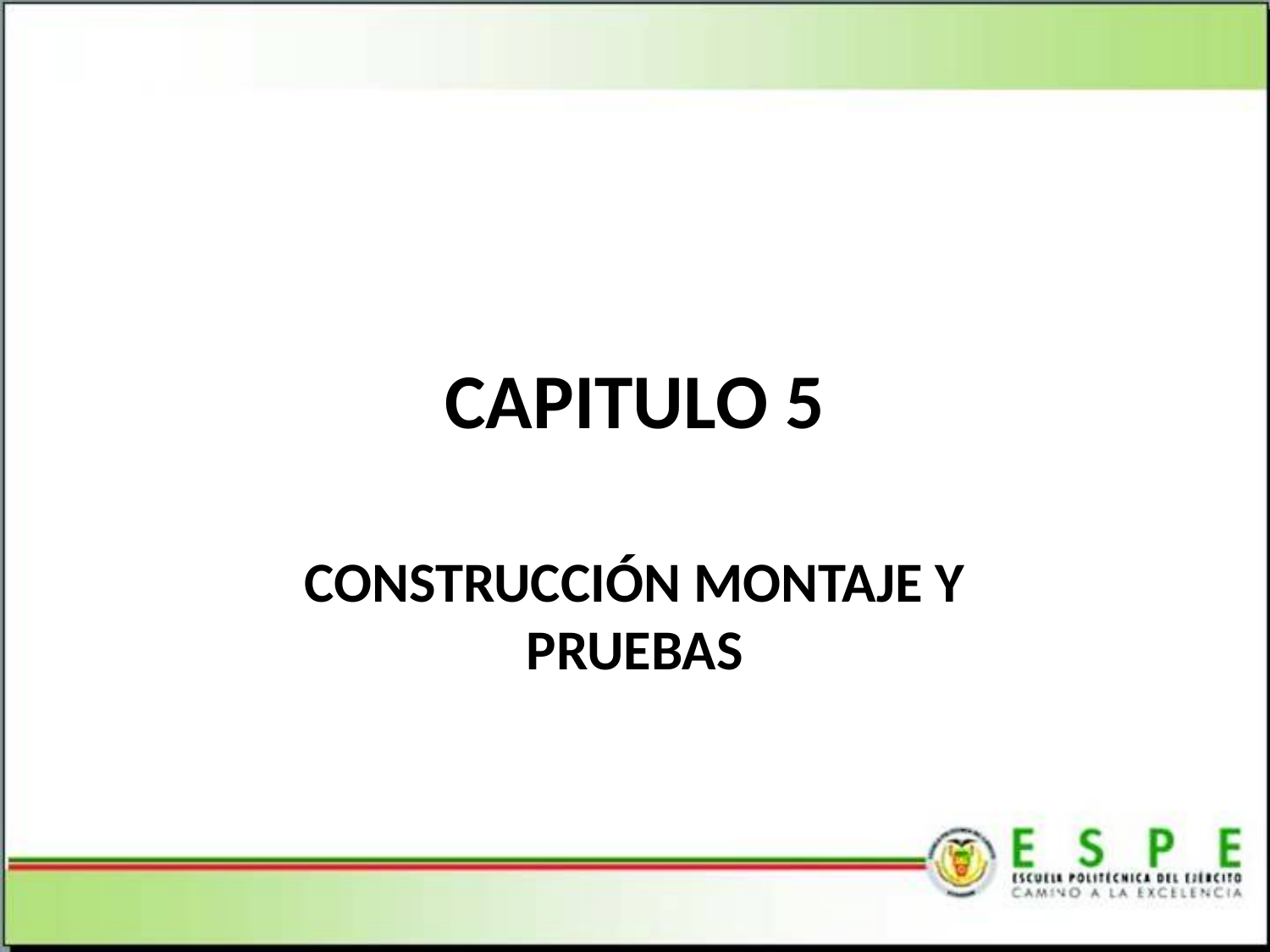

# CAPITULO 5
CONSTRUCCIÓN MONTAJE Y PRUEBAS